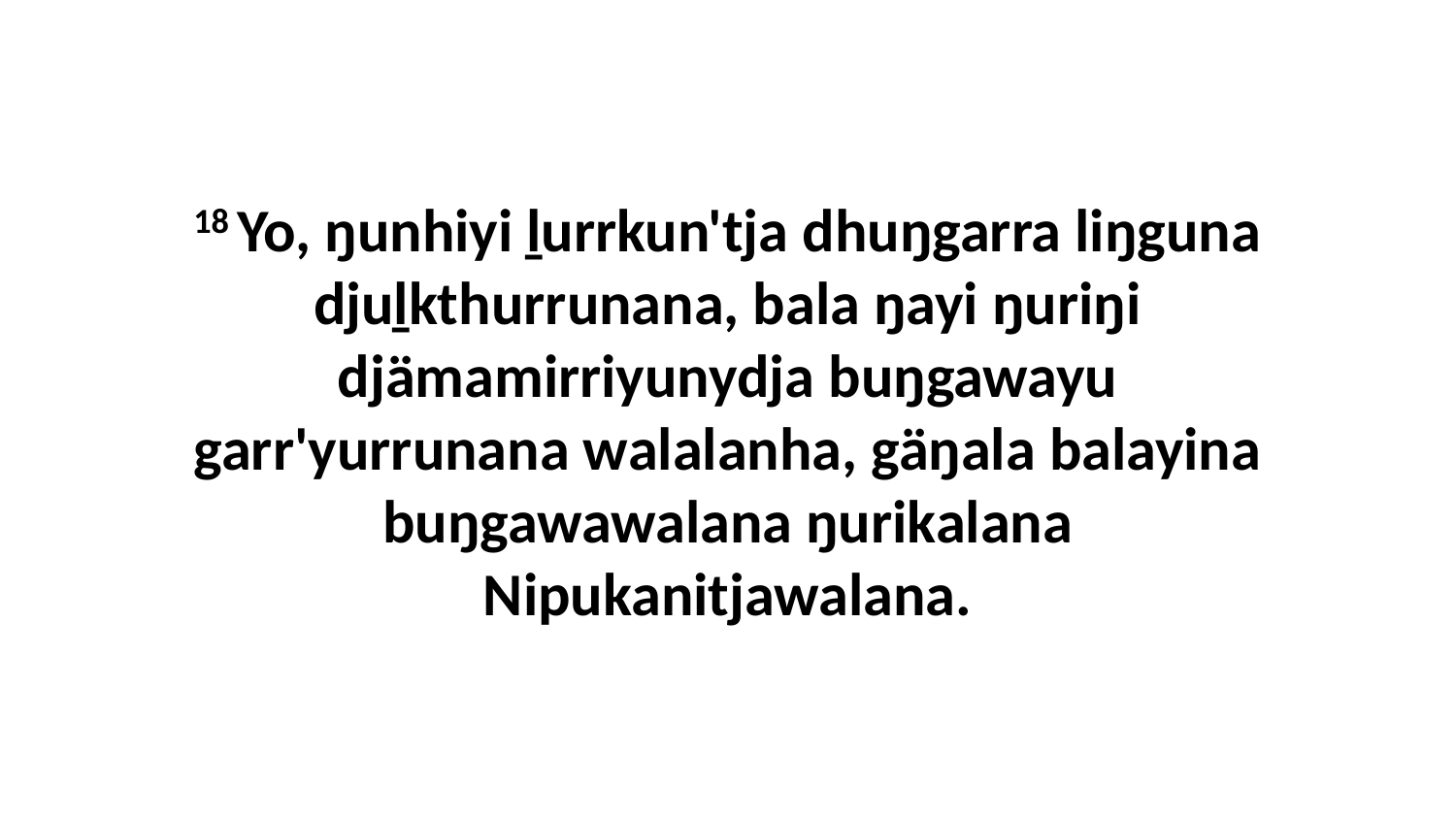

18 Yo, ŋunhiyi ḻurrkun'tja dhuŋgarra liŋguna djuḻkthurrunana, bala ŋayi ŋuriŋi djämamirriyunydja buŋgawayu garr'yurrunana walalanha, gäŋala balayina buŋgawawalana ŋurikalana Nipukanitjawalana.